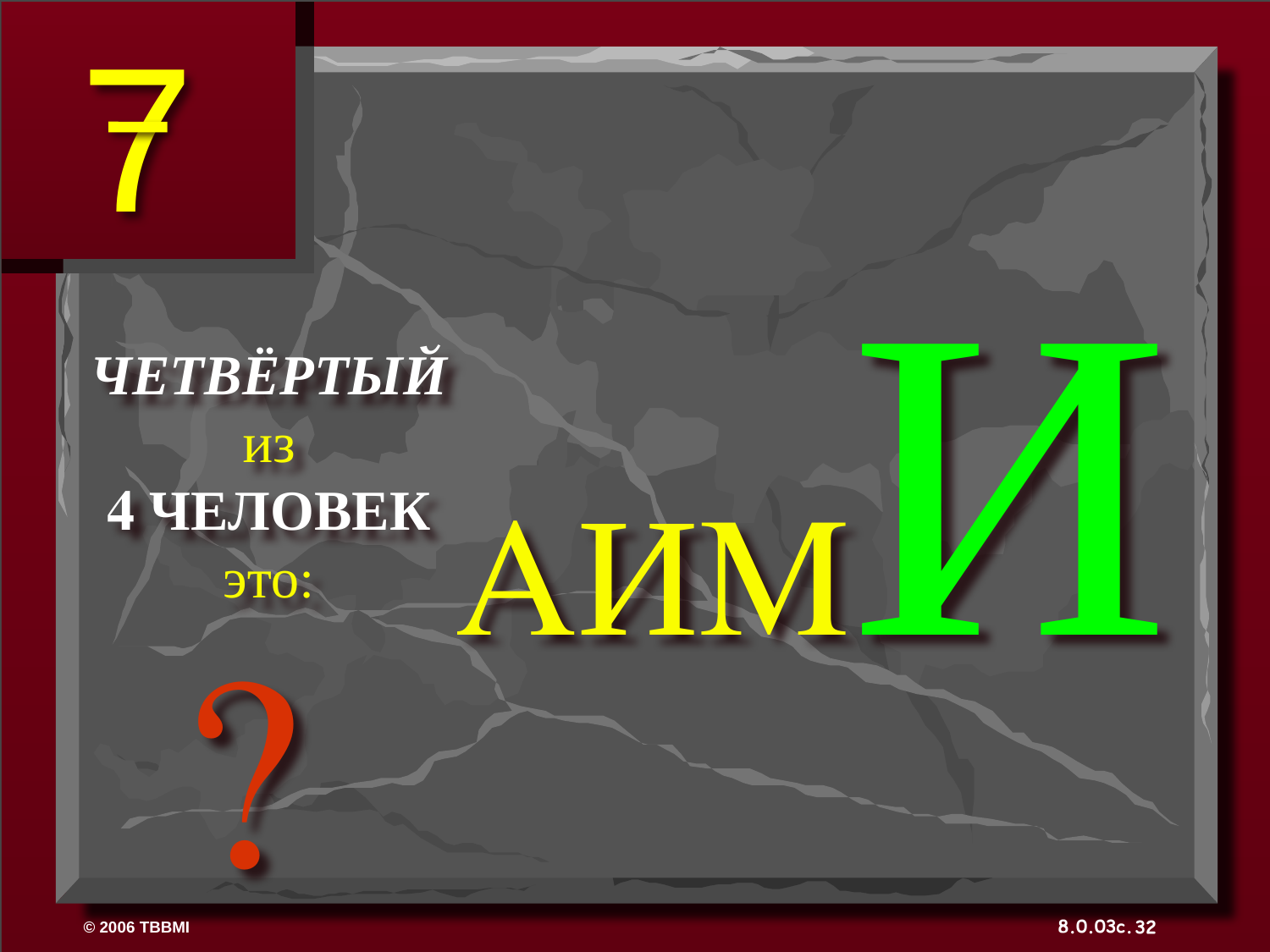

AИMИ
?
       ЧЕТВЁРТЫЙ
из
4 ЧЕЛОВЕК
это:

32